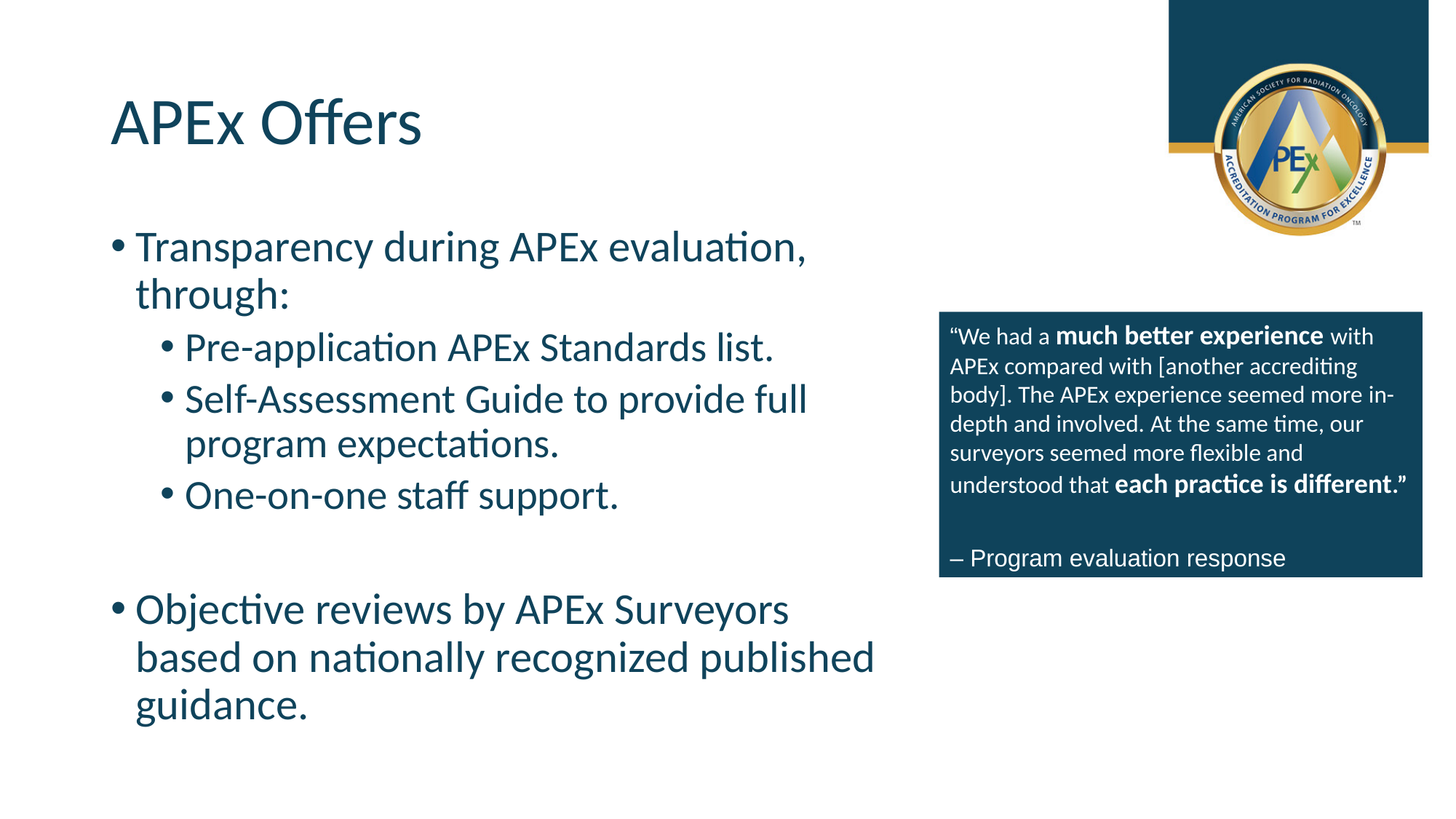

# APEx Offers
Transparency during APEx evaluation, through:
Pre-application APEx Standards list.
Self-Assessment Guide to provide full program expectations.
One-on-one staff support.

Objective reviews by APEx Surveyors based on nationally recognized published guidance.

“We had a much better experience with APEx compared with [another accrediting body]. The APEx experience seemed more in-depth and involved. At the same time, our surveyors seemed more flexible and understood that each practice is different.”

– Program evaluation response